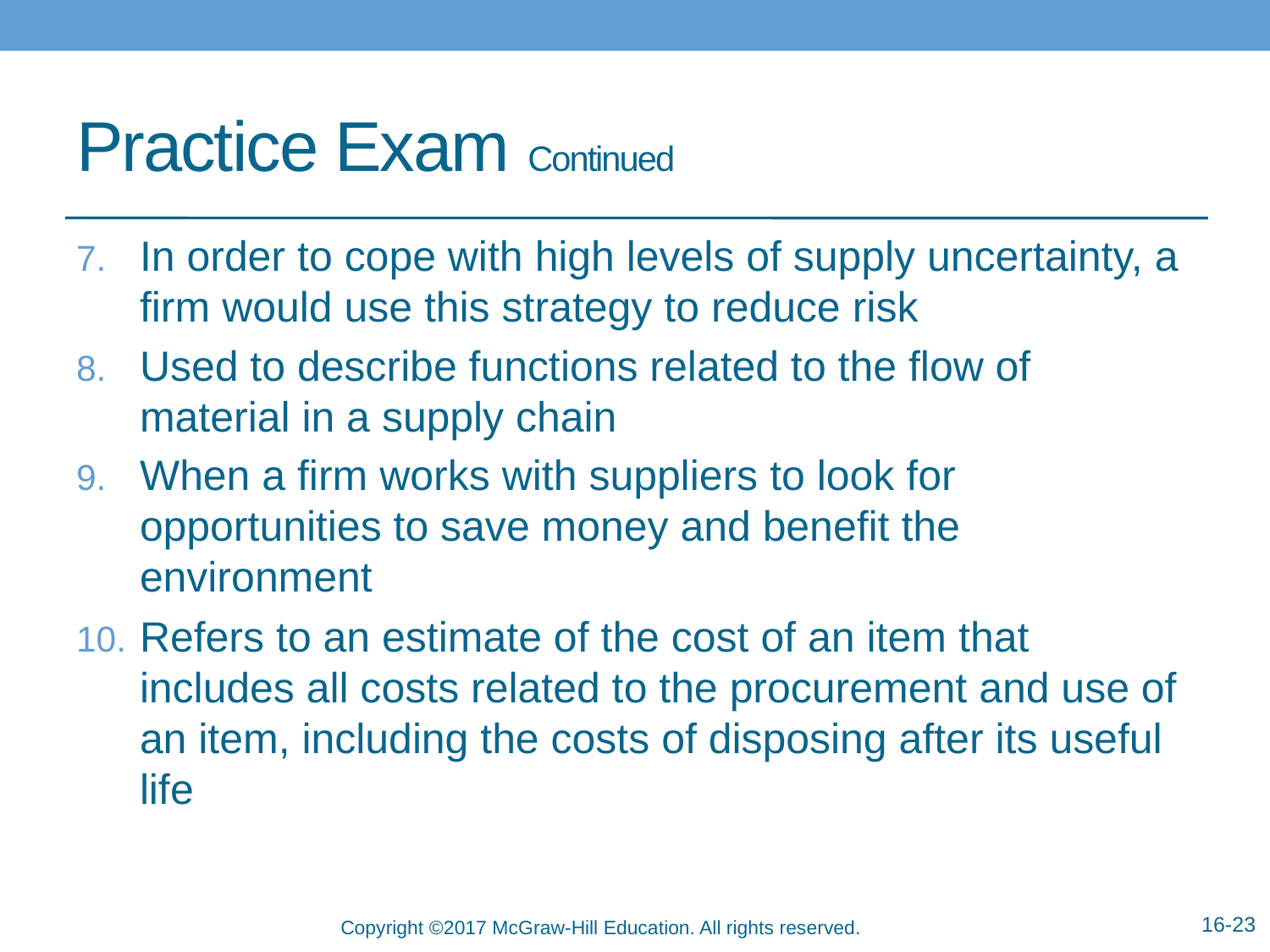

# Practice Exam Continued
In order to cope with high levels of supply uncertainty, a firm would use this strategy to reduce risk
Used to describe functions related to the flow of material in a supply chain
When a firm works with suppliers to look for opportunities to save money and benefit the environment
Refers to an estimate of the cost of an item that includes all costs related to the procurement and use of an item, including the costs of disposing after its useful life
16-23